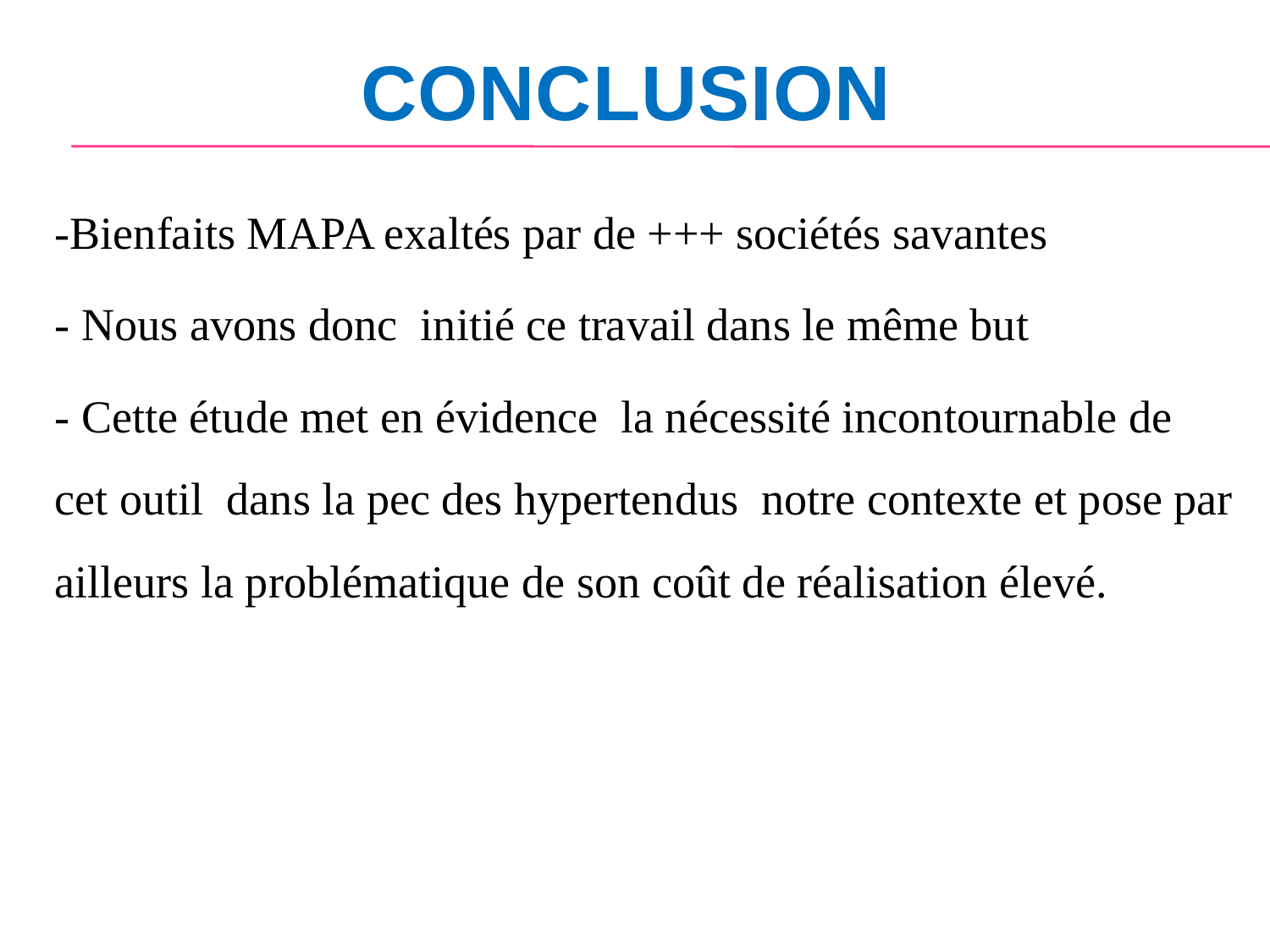

# CONCLUSION
-Bienfaits MAPA exaltés par de +++ sociétés savantes
- Nous avons donc  initié ce travail dans le même but
- Cette étude met en évidence  la nécessité incontournable de cet outil  dans la pec des hypertendus  notre contexte et pose par ailleurs la problématique de son coût de réalisation élevé.